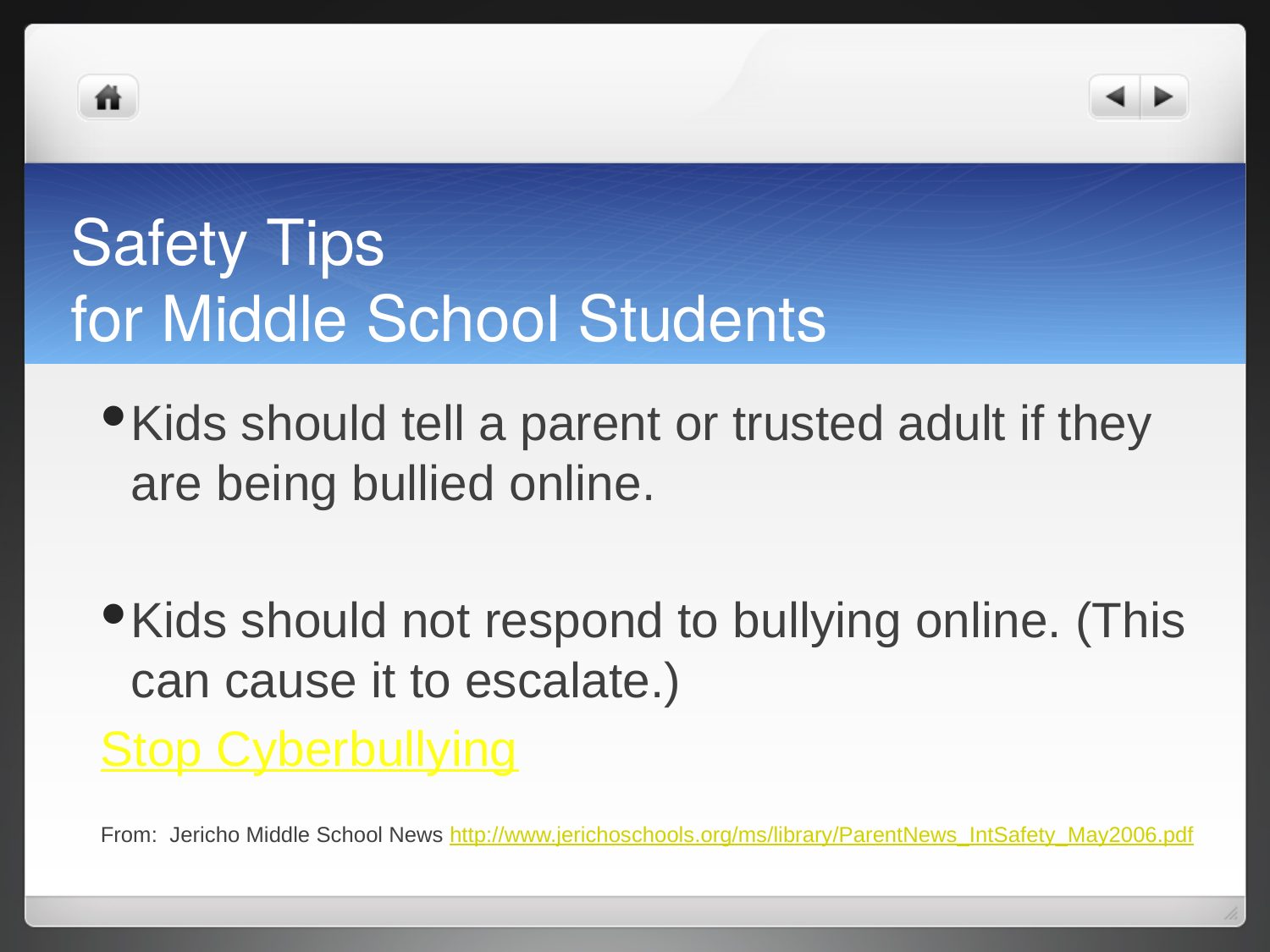

# Safety Tips for Middle School Students
Kids should tell a parent or trusted adult if they are being bullied online.

Kids should not respond to bullying online. (This can cause it to escalate.)
Stop Cyberbullying

From:  Jericho Middle School News http://www.jerichoschools.org/ms/library/ParentNews_IntSafety_May2006.pdf